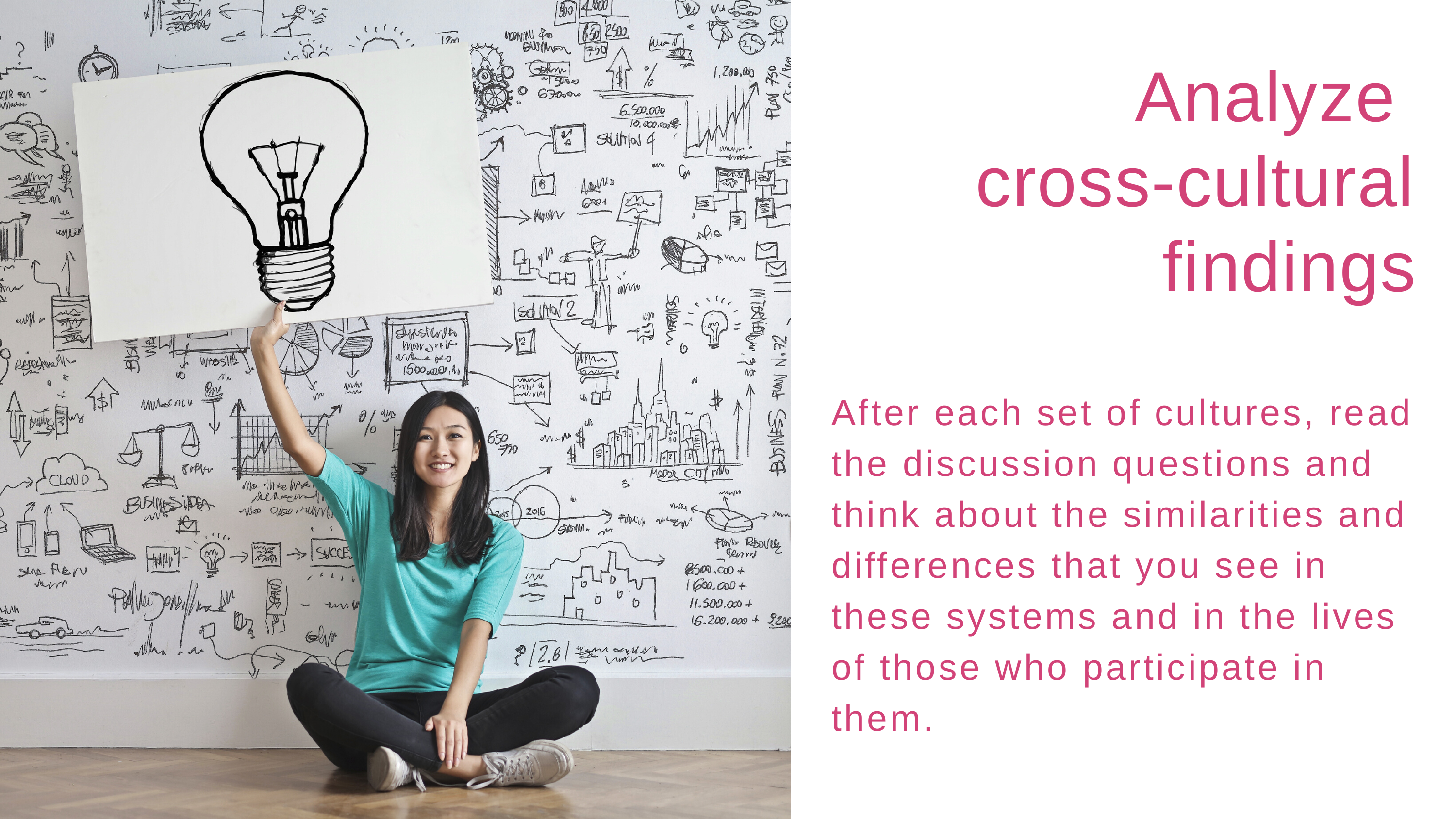

Analyze
cross-cultural findings
After each set of cultures, read the discussion questions and think about the similarities and differences that you see in these systems and in the lives of those who participate in them.